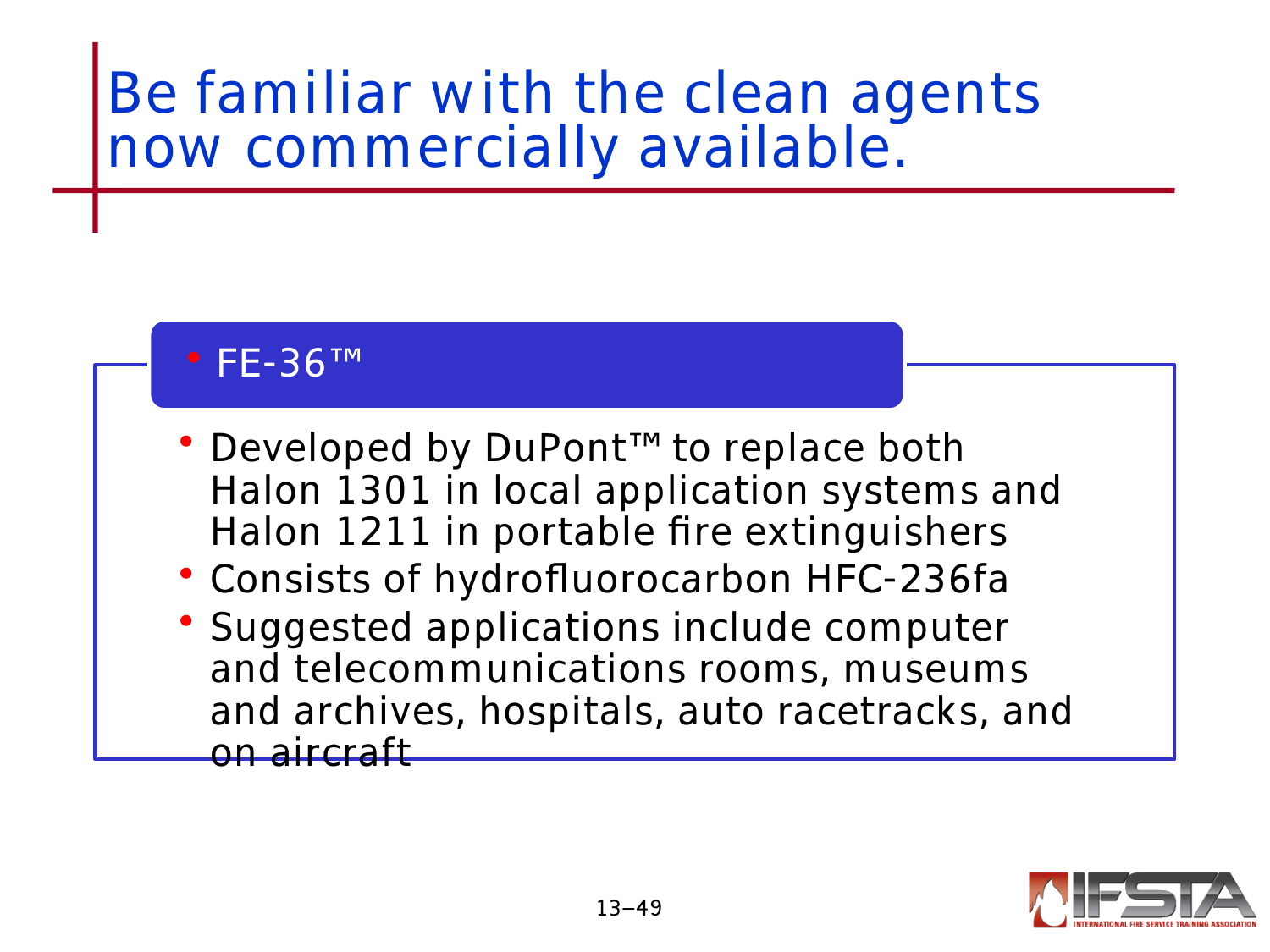

# Be familiar with the clean agents now commercially available.
Developed by DuPont™ to replace both Halon 1301 in local application systems and Halon 1211 in portable fire extinguishers
Consists of hydrofluorocarbon HFC-236fa
Suggested applications include computer and telecommunications rooms, museums and archives, hospitals, auto racetracks, and on aircraft
FE-36™
13–49